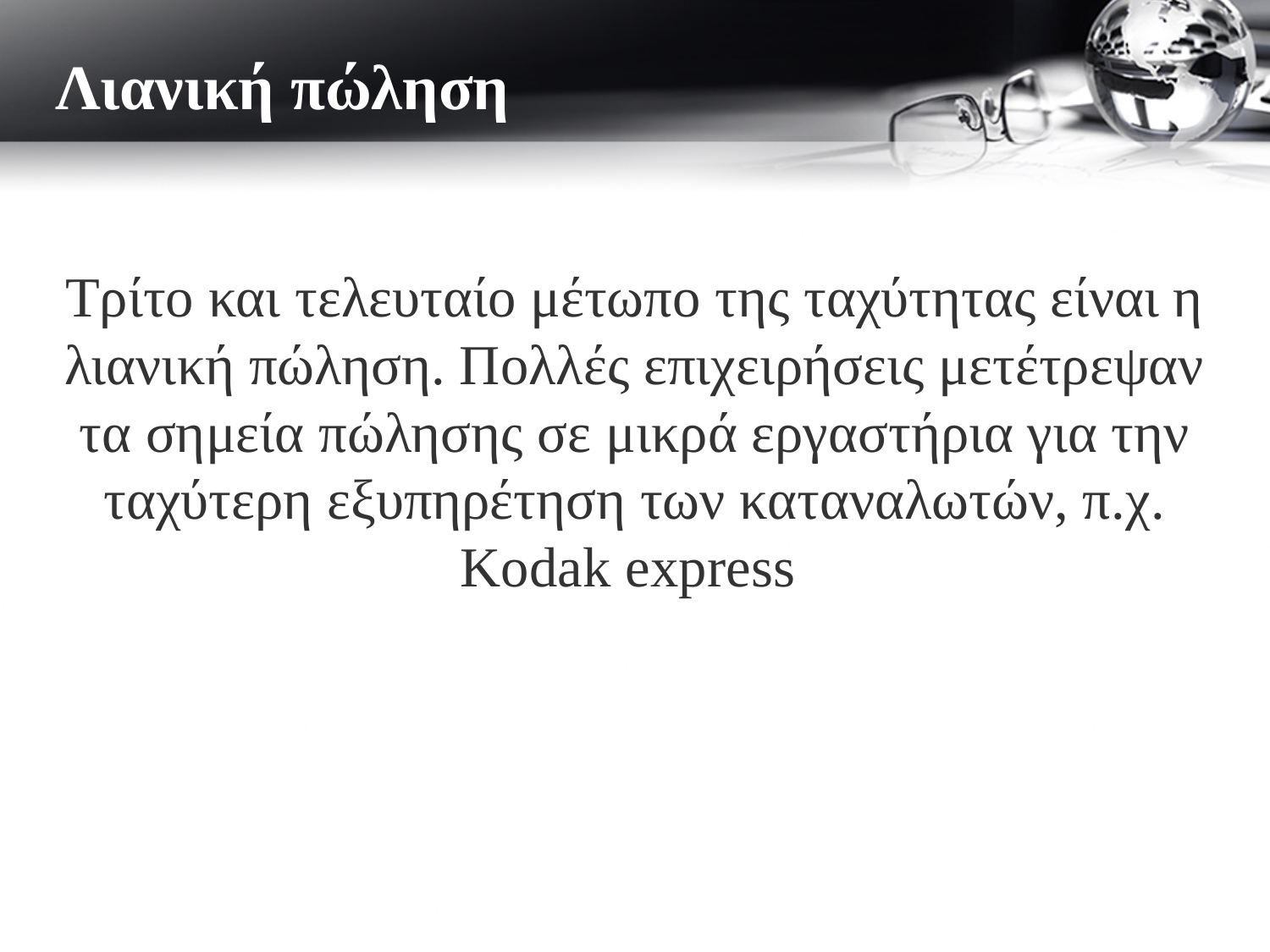

Λιανική πώληση
# ΛΙΑΝΙΚΗ ΠΩΛΗΣΗ
Τρίτο και τελευταίο μέτωπο της ταχύτητας είναι η λιανική πώληση. Πολλές επιχειρήσεις μετέτρεψαν τα σημεία πώλησης σε μικρά εργαστήρια για την ταχύτερη εξυπηρέτηση των καταναλωτών, π.χ. Kodak express